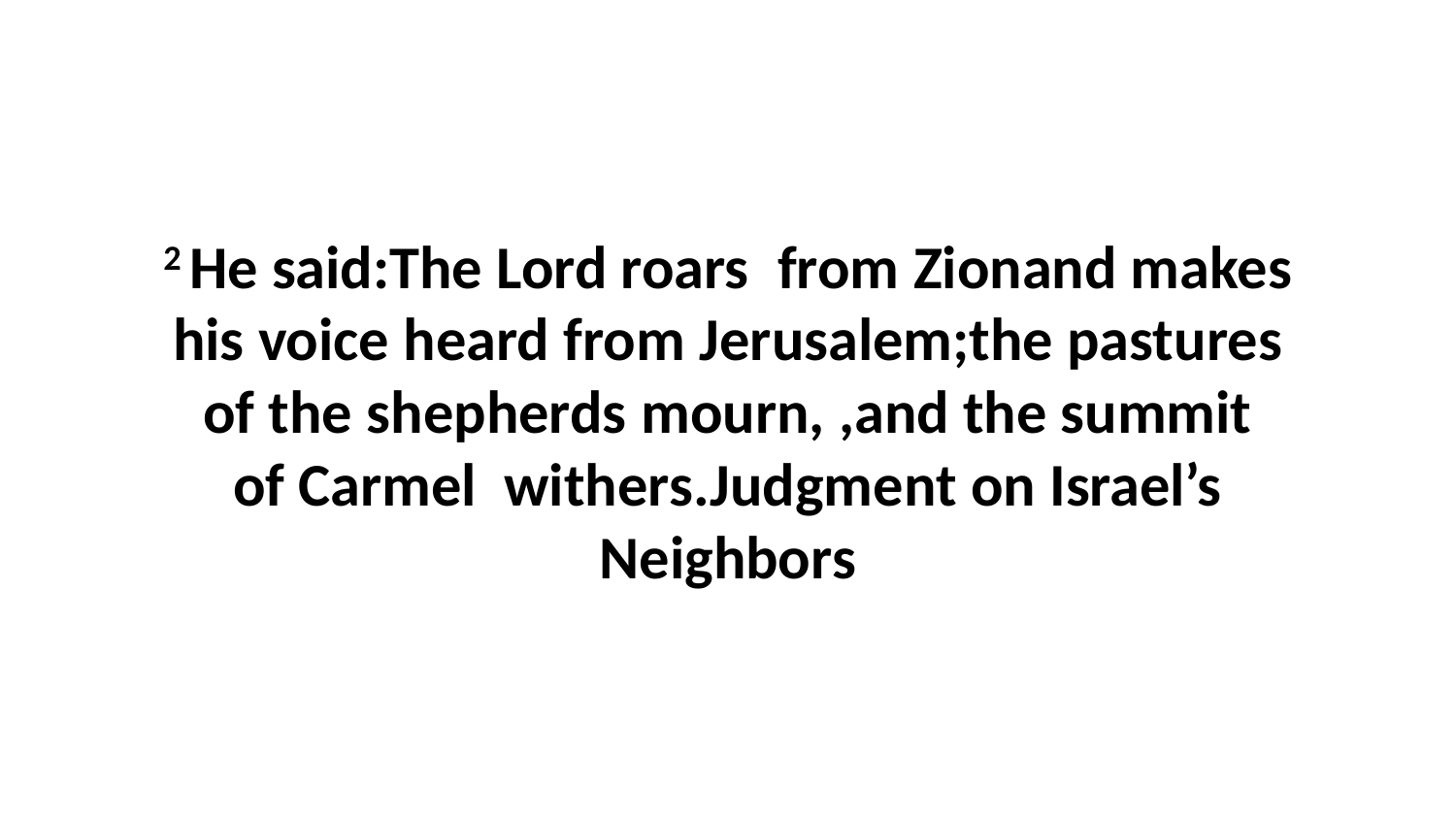

2 He said:The Lord roars  from Zionand makes his voice heard from Jerusalem;the pastures of the shepherds mourn, ,and the summit of Carmel  withers.Judgment on Israel’s Neighbors